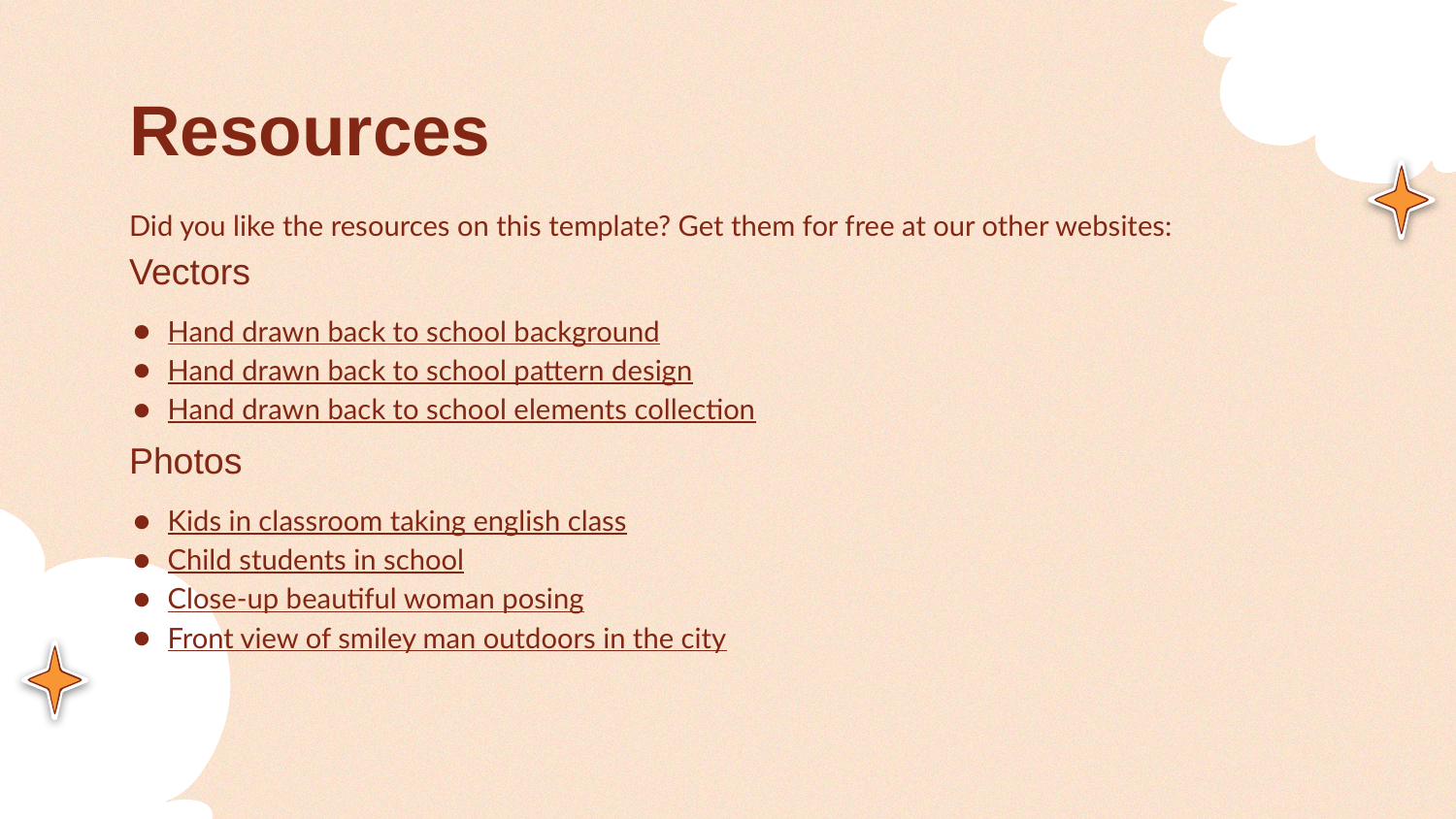

# Resources
Did you like the resources on this template? Get them for free at our other websites:
Vectors
Hand drawn back to school background
Hand drawn back to school pattern design
Hand drawn back to school elements collection
Photos
Kids in classroom taking english class
Child students in school
Close-up beautiful woman posing
Front view of smiley man outdoors in the city